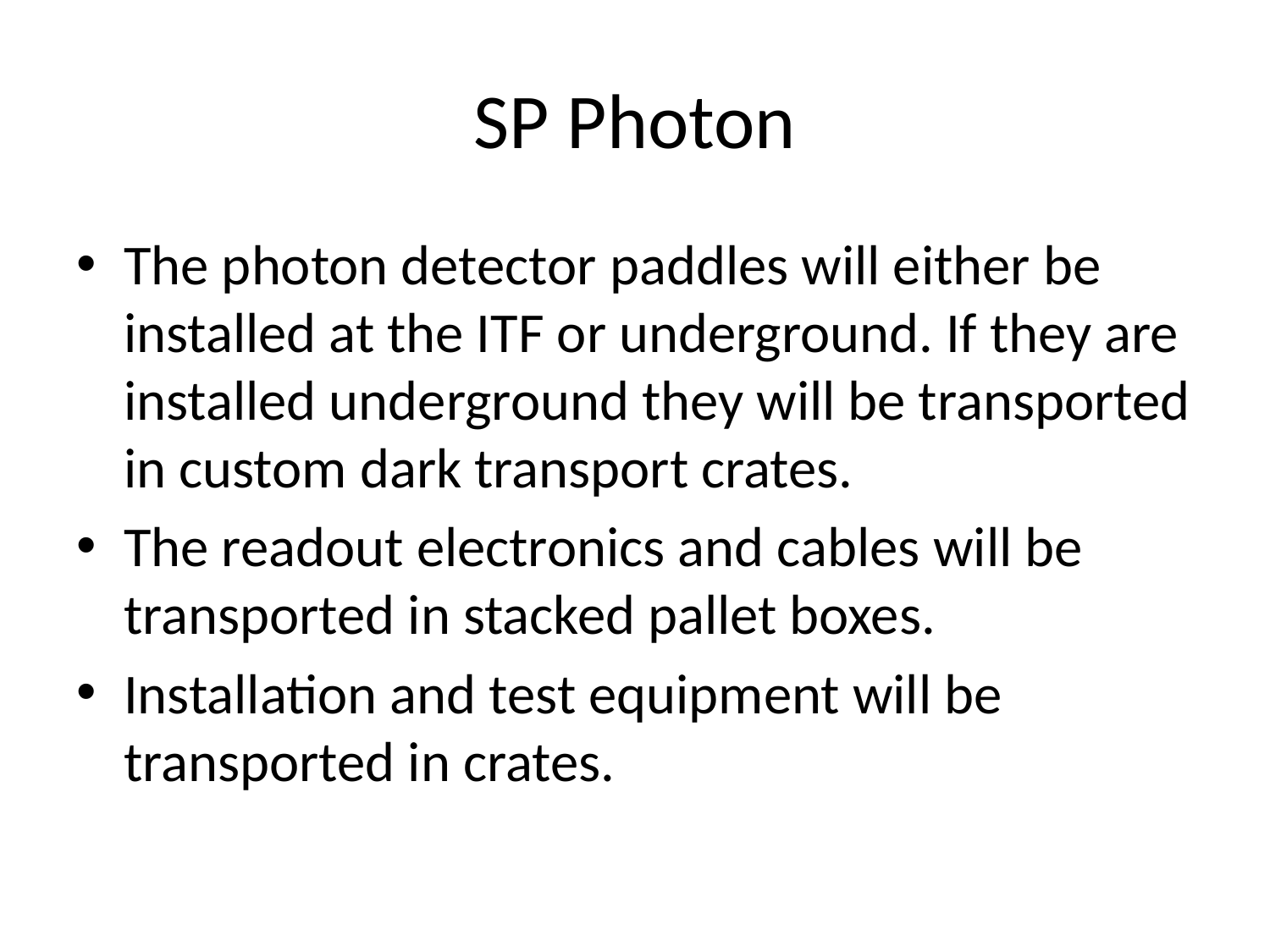

# SP Photon
The photon detector paddles will either be installed at the ITF or underground. If they are installed underground they will be transported in custom dark transport crates.
The readout electronics and cables will be transported in stacked pallet boxes.
Installation and test equipment will be transported in crates.